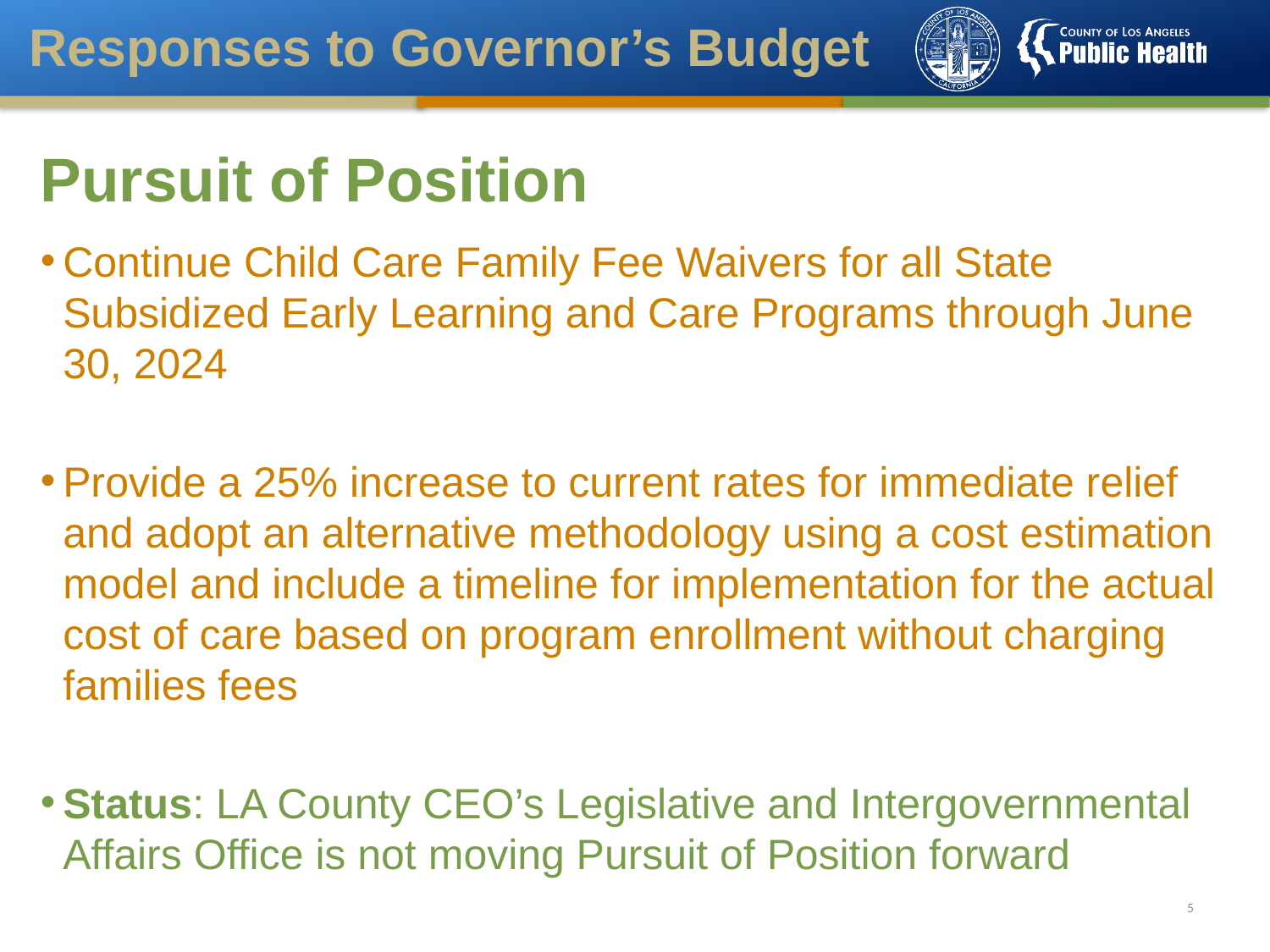

Responses to Governor’s Budget
Pursuit of Position
Continue Child Care Family Fee Waivers for all State Subsidized Early Learning and Care Programs through June 30, 2024

Provide a 25% increase to current rates for immediate relief and adopt an alternative methodology using a cost estimation model and include a timeline for implementation for the actual cost of care based on program enrollment without charging families fees

Status: LA County CEO’s Legislative and Intergovernmental Affairs Office is not moving Pursuit of Position forward

5